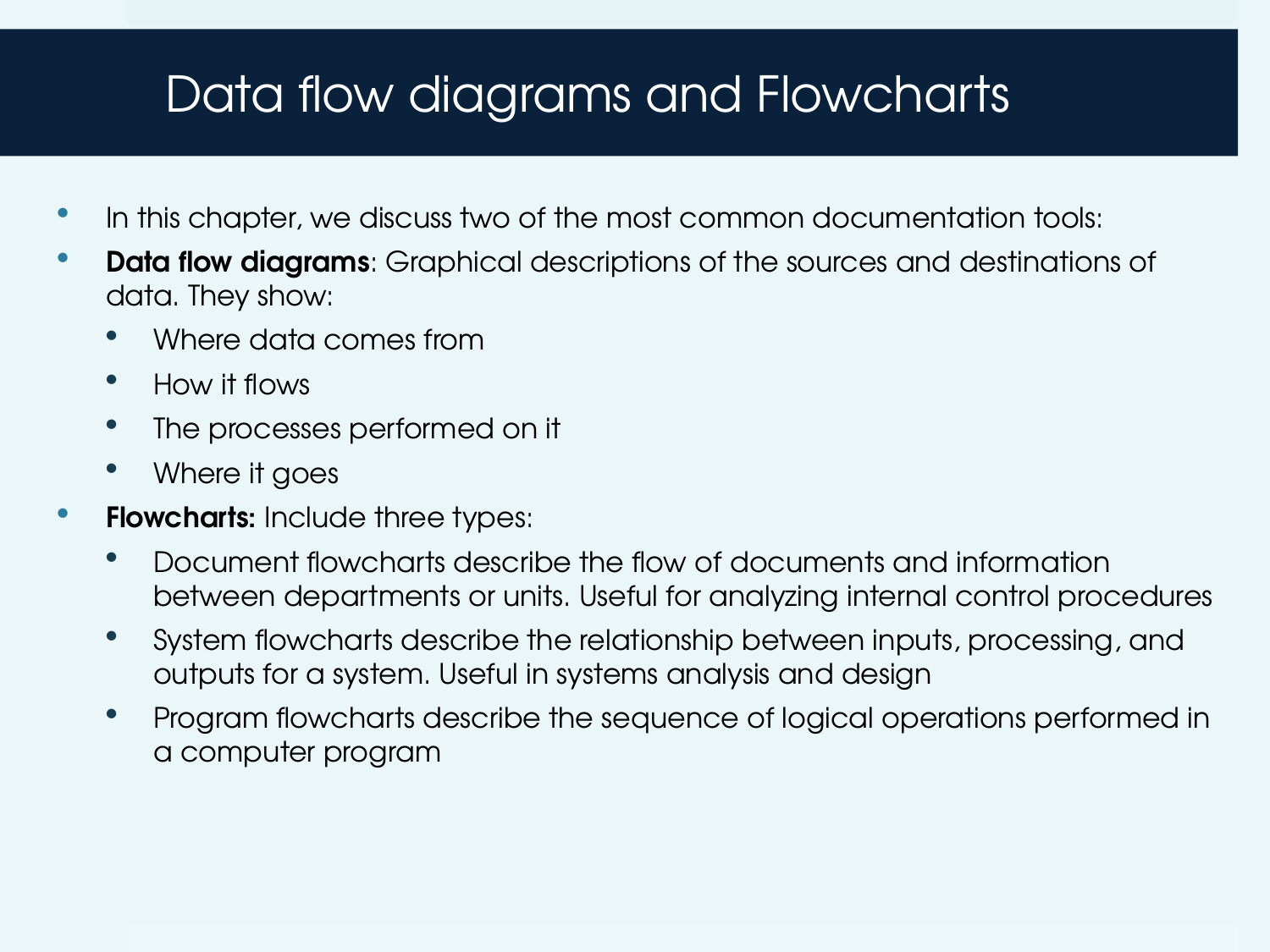

# Data flow diagrams and Flowcharts
In this chapter, we discuss two of the most common documentation tools:
Data flow diagrams: Graphical descriptions of the sources and destinations of data. They show:
Where data comes from
How it flows
The processes performed on it
Where it goes
Flowcharts: Include three types:
Document flowcharts describe the flow of documents and information between departments or units. Useful for analyzing internal control procedures
System flowcharts describe the relationship between inputs, processing, and outputs for a system. Useful in systems analysis and design
Program flowcharts describe the sequence of logical operations performed in a computer program